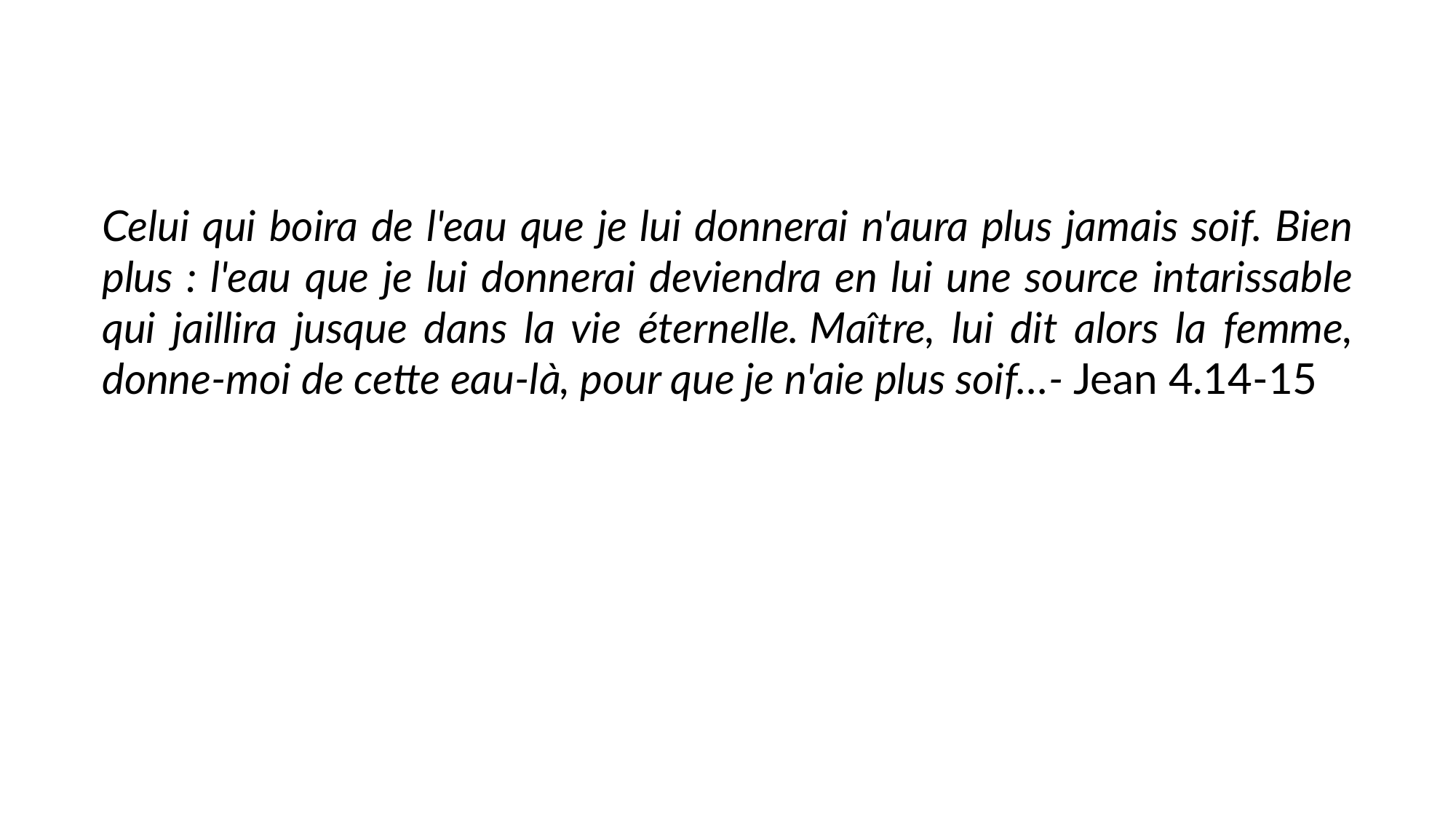

Celui qui boira de l'eau que je lui donnerai n'aura plus jamais soif. Bien plus : l'eau que je lui donnerai deviendra en lui une source intarissable qui jaillira jusque dans la vie éternelle. Maître, lui dit alors la femme, donne-moi de cette eau-là, pour que je n'aie plus soif…- Jean 4.14-15

25